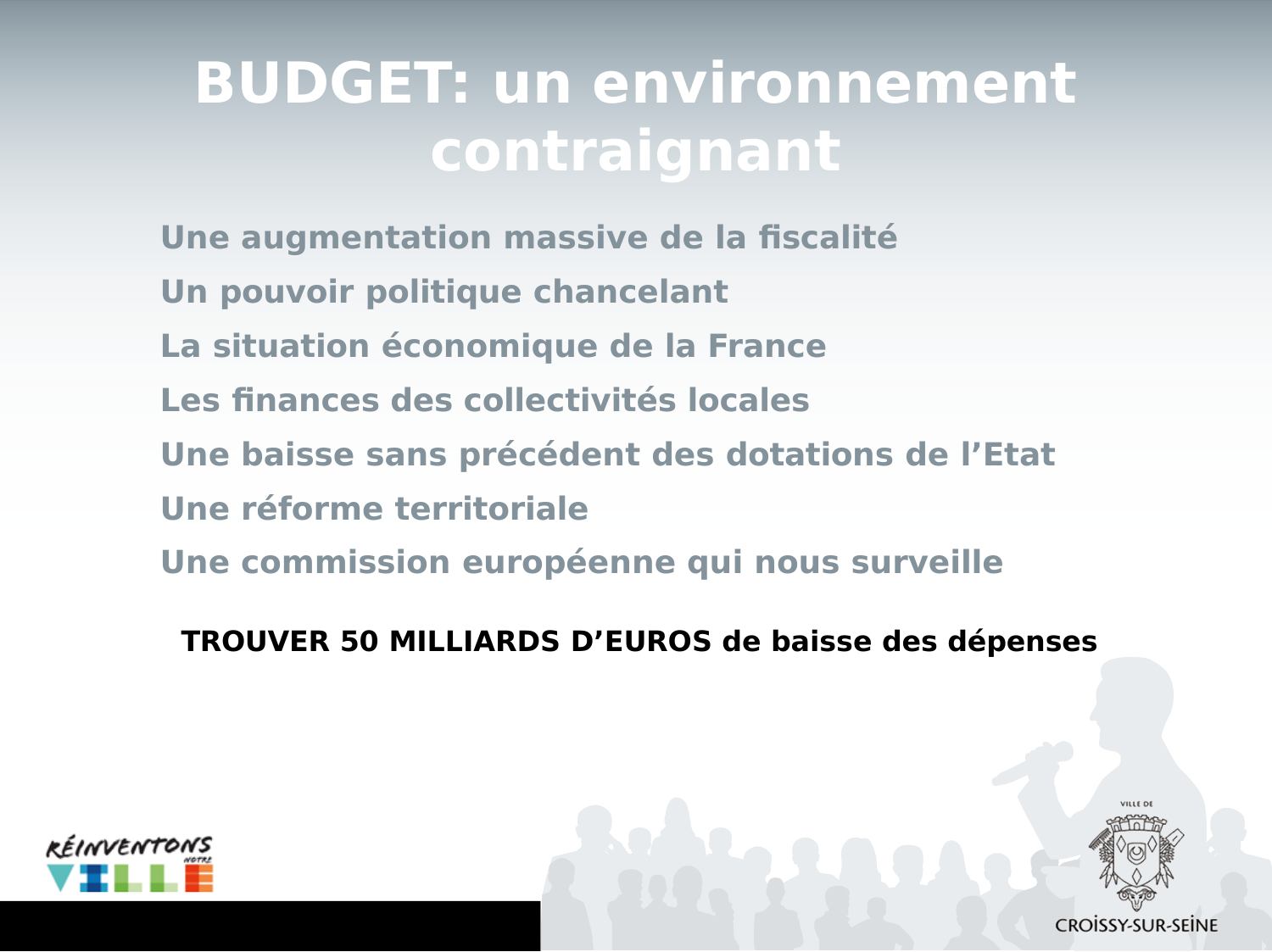

# BUDGET: un environnement contraignant
Une augmentation massive de la fiscalité
Un pouvoir politique chancelant
La situation économique de la France
Les finances des collectivités locales
Une baisse sans précédent des dotations de l’Etat Une réforme territoriale
Une commission européenne qui nous surveille

TROUVER 50 MILLIARDS D’EUROS de baisse des dépenses